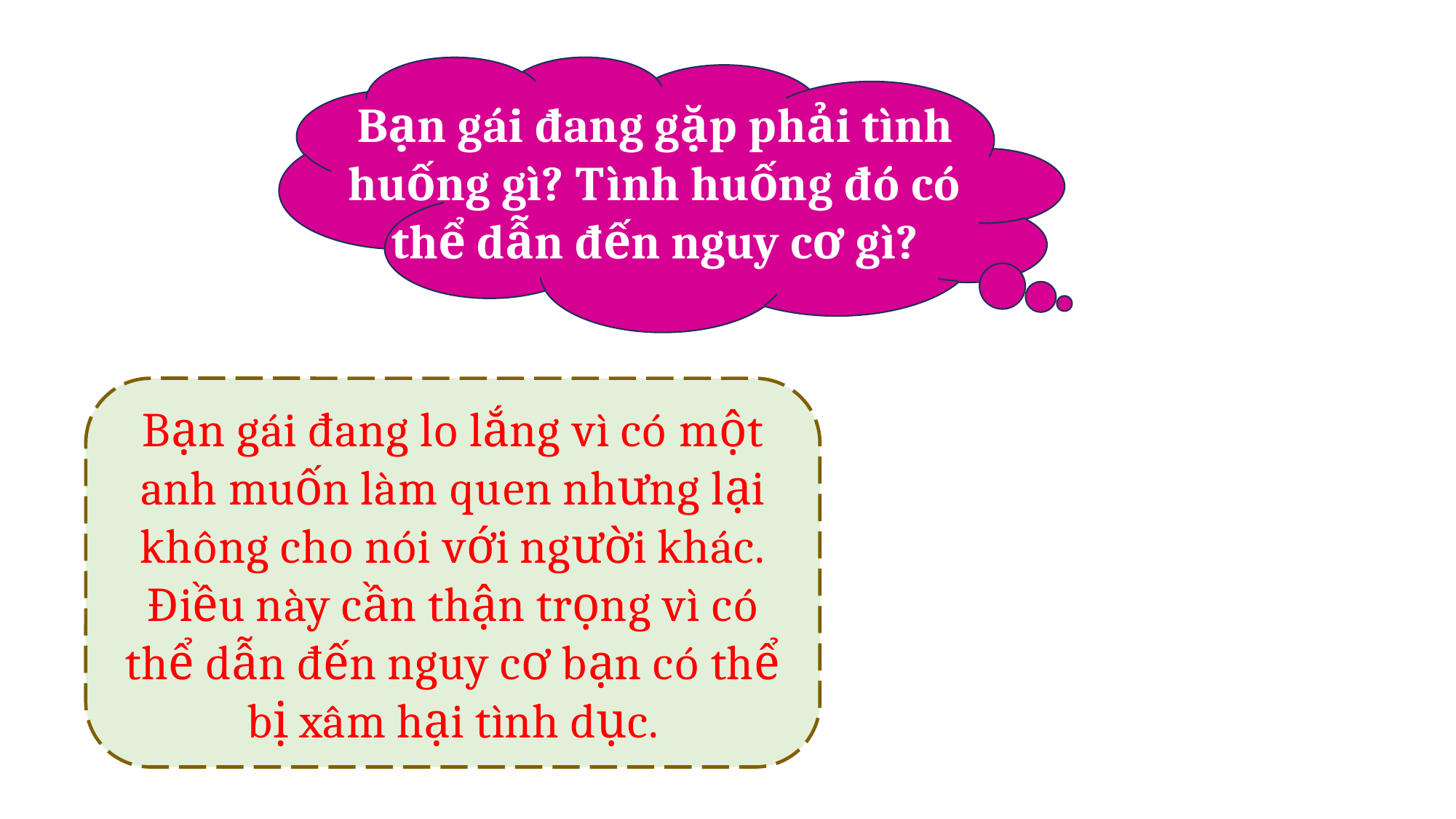

Bạn gái đang gặp phải tình huống gì? Tình huống đó có thể dẫn đến nguy cơ gì?
Bạn gái đang lo lắng vì có một anh muốn làm quen nhưng lại không cho nói với người khác. Điều này cần thận trọng vì có thể dẫn đến nguy cơ bạn có thể bị xâm hại tình dục.